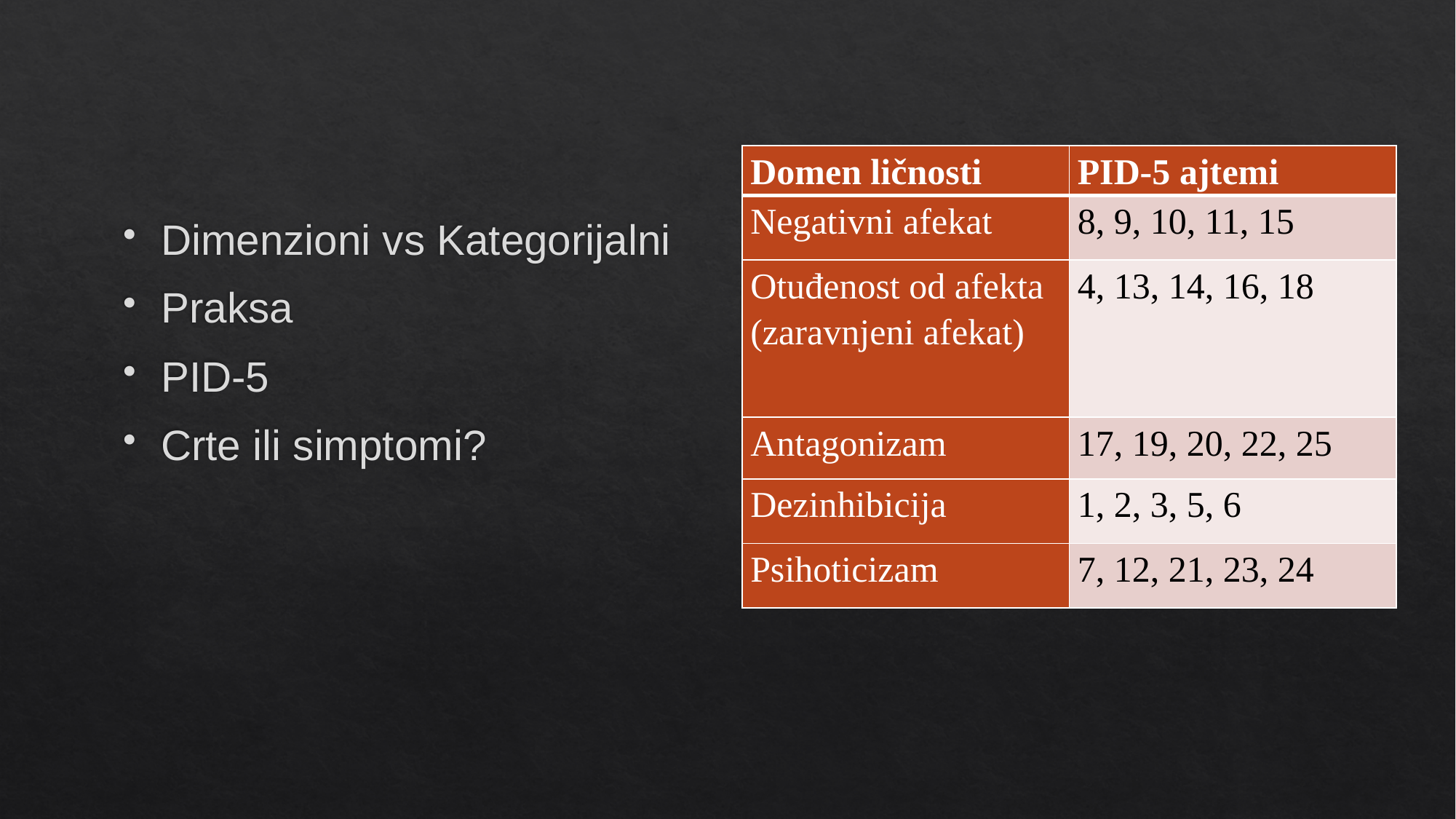

#
| Domen ličnosti | PID-5 ajtemi |
| --- | --- |
| Negativni afekat | 8, 9, 10, 11, 15 |
| Otuđenost od afekta (zaravnjeni afekat) | 4, 13, 14, 16, 18 |
| Antagonizam | 17, 19, 20, 22, 25 |
| Dezinhibicija | 1, 2, 3, 5, 6 |
| Psihoticizam | 7, 12, 21, 23, 24 |
Dimenzioni vs Kategorijalni
Praksa
PID-5
Crte ili simptomi?